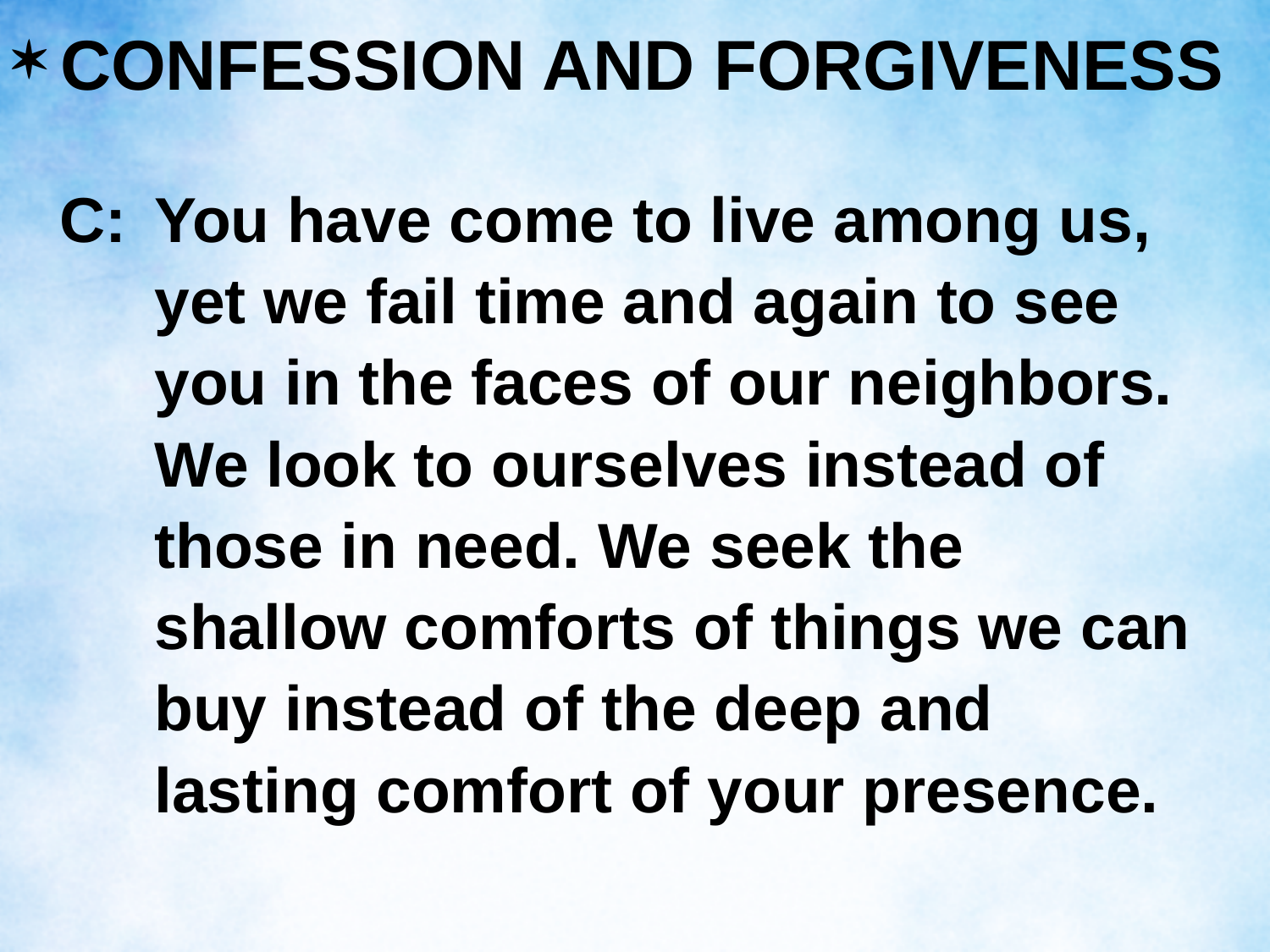

CONFESSION AND FORGIVENESS
C:	You have come to live among us, yet we fail time and again to see you in the faces of our neighbors. We look to ourselves instead of those in need. We seek the shallow comforts of things we can buy instead of the deep and lasting comfort of your presence.